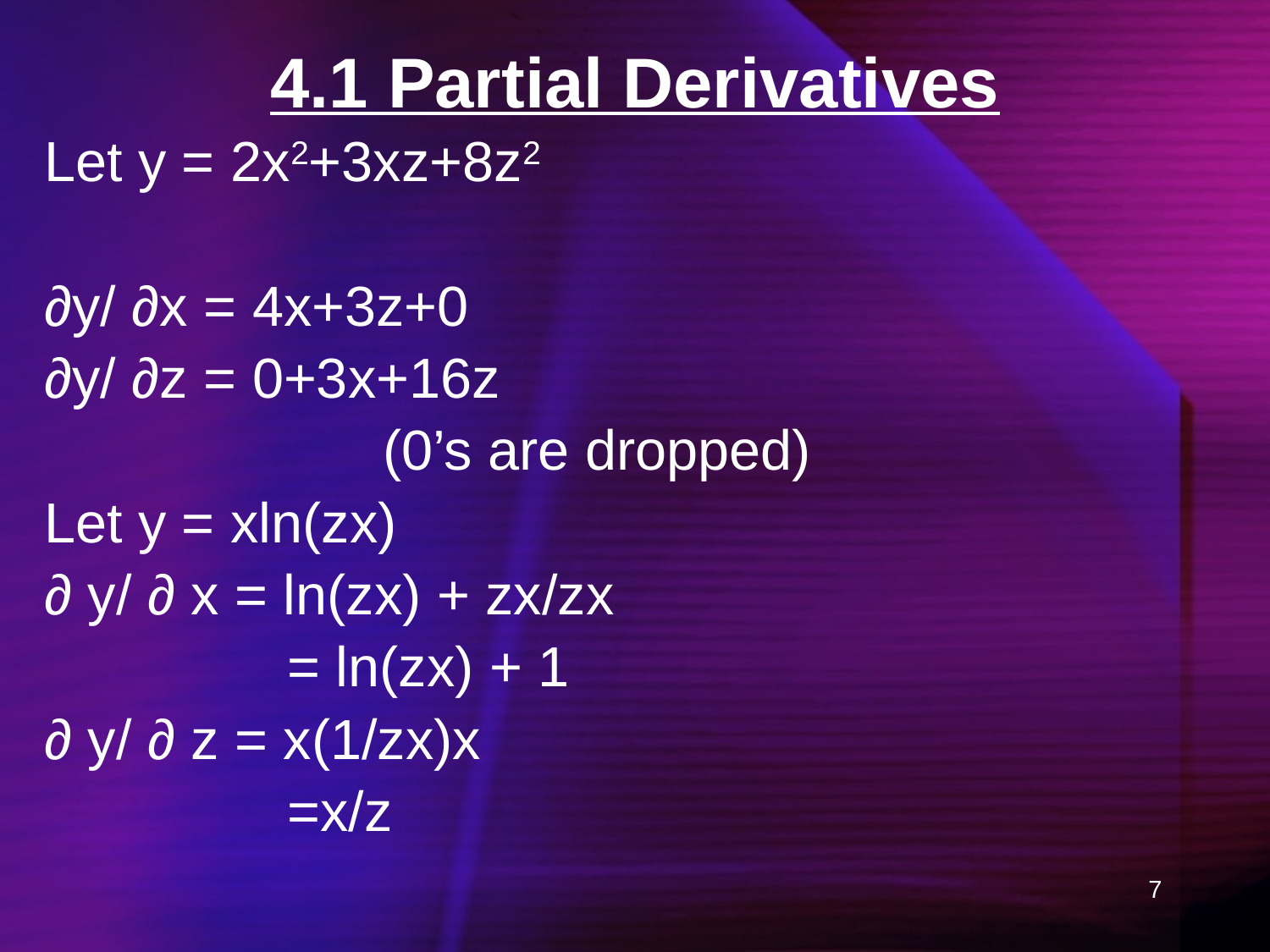

# 4.1 Partial Derivatives
Let y = 2x2+3xz+8z2

∂y/ ∂x = 4x+3z+0
∂y/ ∂z = 0+3x+16z
			(0’s are dropped)
Let y = xln(zx)
∂ y/ ∂ x = ln(zx) + zx/zx
		  = ln(zx) + 1
∂ y/ ∂ z = x(1/zx)x
		  =x/z
7